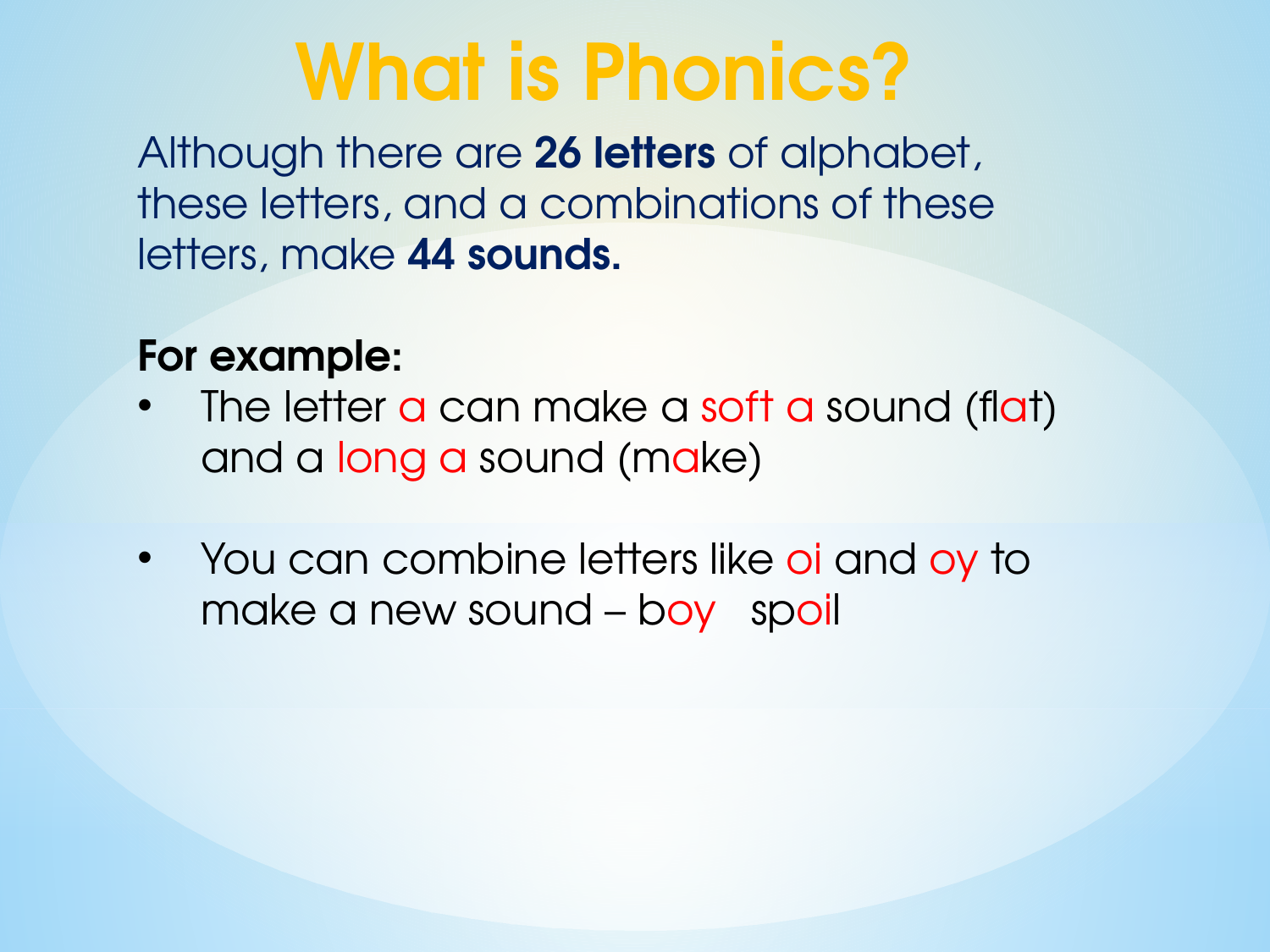

What is Phonics?
Although there are 26 letters of alphabet, these letters, and a combinations of these letters, make 44 sounds.

For example:
The letter a can make a soft a sound (flat) and a long a sound (make)

You can combine letters like oi and oy to make a new sound – boy   spoil